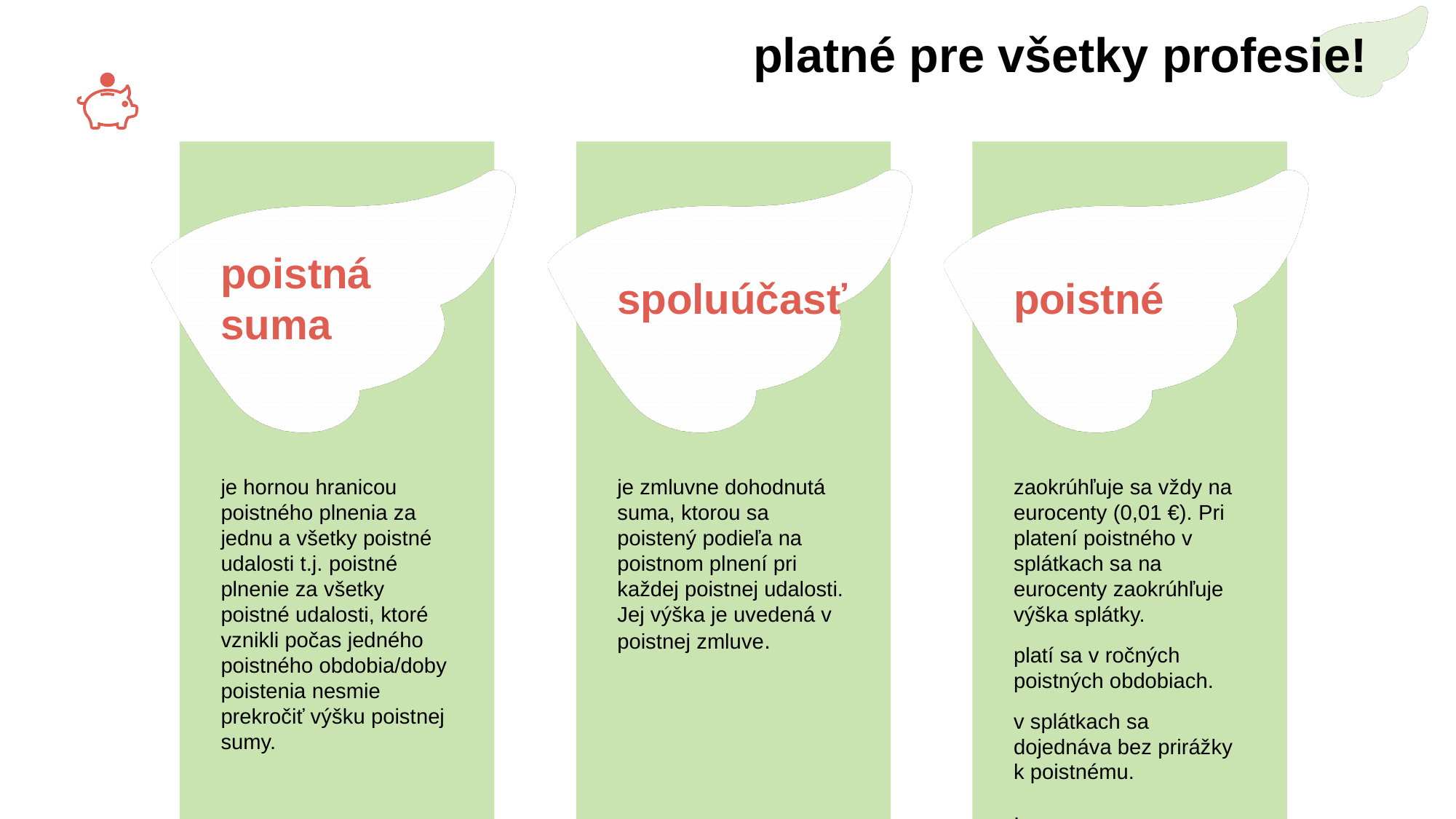

# platné pre všetky profesie!

poistná suma
spoluúčasť
poistné
je hornou hranicou poistného plnenia za jednu a všetky poistné udalosti t.j. poistné plnenie za všetky poistné udalosti, ktoré vznikli počas jedného poistného obdobia/doby poistenia nesmie prekročiť výšku poistnej sumy.
je zmluvne dohodnutá suma, ktorou sa poistený podieľa na poistnom plnení pri každej poistnej udalosti. Jej výška je uvedená v poistnej zmluve.
zaokrúhľuje sa vždy na eurocenty (0,01 €). Pri platení poistného v splátkach sa na eurocenty zaokrúhľuje výška splátky.
platí sa v ročných poistných obdobiach.
v splátkach sa dojednáva bez prirážky k poistnému.
.